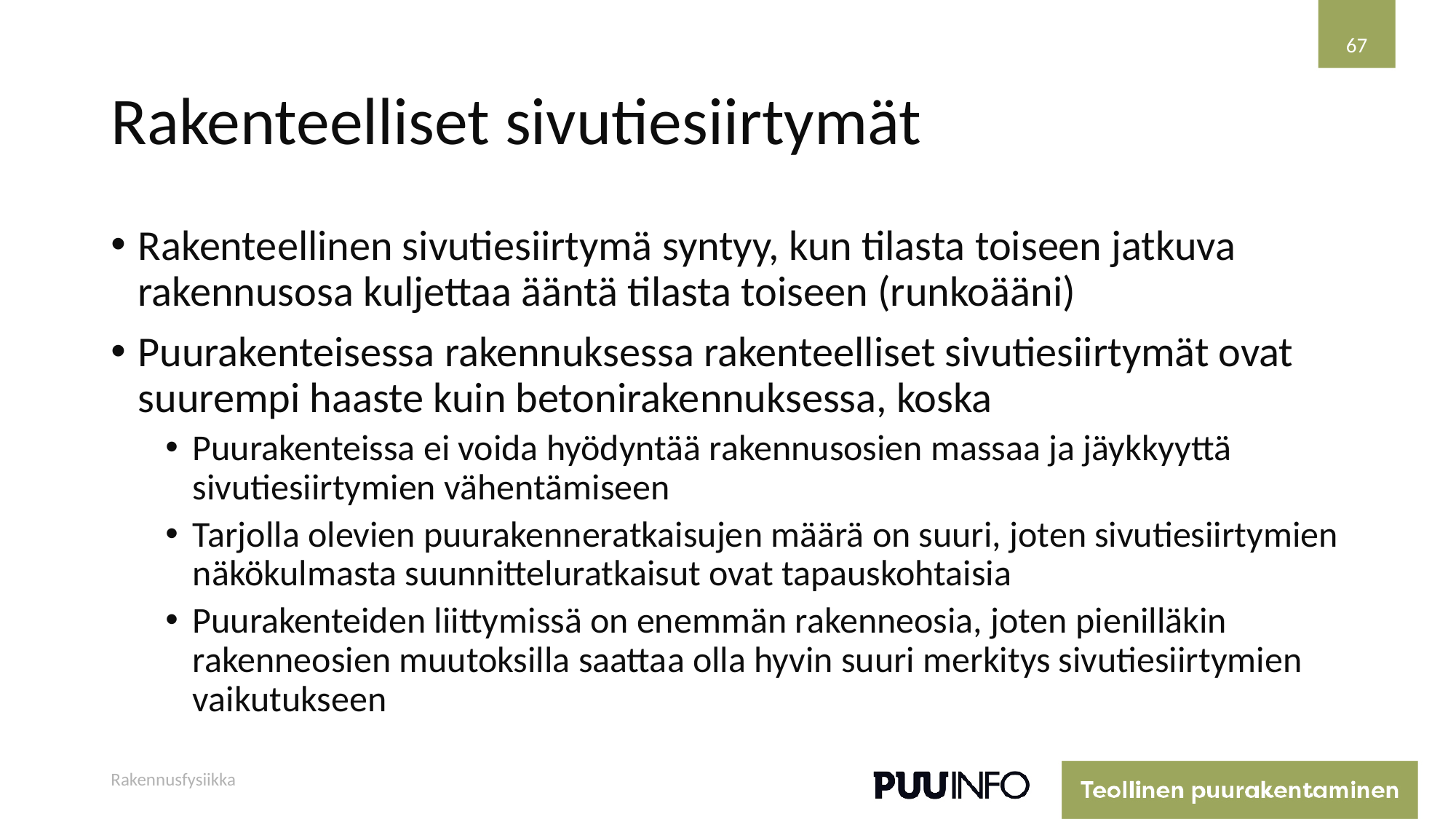

67
# Rakenteelliset sivutiesiirtymät
Rakenteellinen sivutiesiirtymä syntyy, kun tilasta toiseen jatkuva rakennusosa kuljettaa ääntä tilasta toiseen (runkoääni)
Puurakenteisessa rakennuksessa rakenteelliset sivutiesiirtymät ovat suurempi haaste kuin betonirakennuksessa, koska
Puurakenteissa ei voida hyödyntää rakennusosien massaa ja jäykkyyttä sivutiesiirtymien vähentämiseen
Tarjolla olevien puurakenneratkaisujen määrä on suuri, joten sivutiesiirtymien näkökulmasta suunnitteluratkaisut ovat tapauskohtaisia
Puurakenteiden liittymissä on enemmän rakenneosia, joten pienilläkin rakenneosien muutoksilla saattaa olla hyvin suuri merkitys sivutiesiirtymien vaikutukseen
Rakennusfysiikka